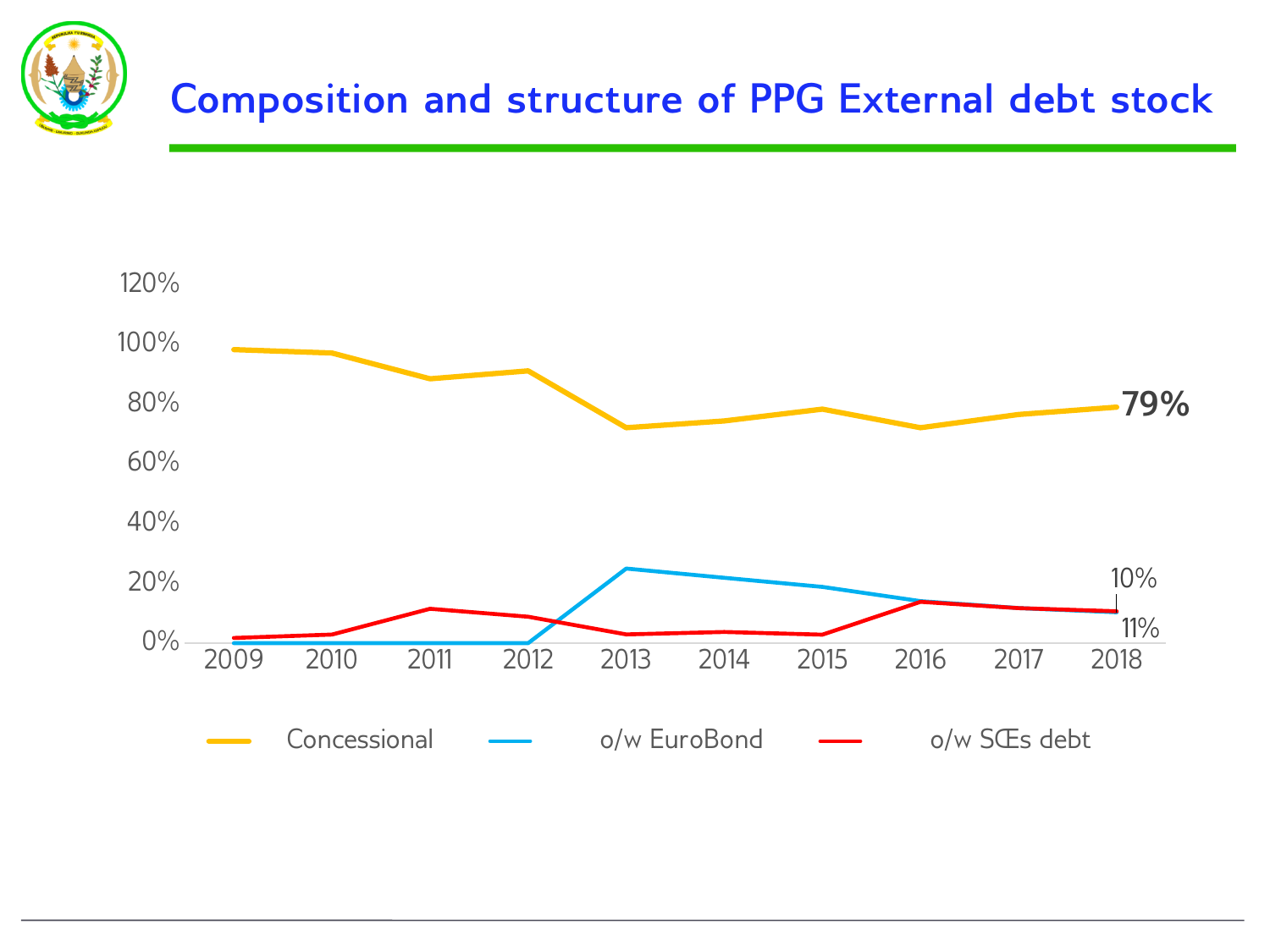

# Composition and structure of PPG External debt stock

### Chart

| Category |     Concessional |         o/w EuroBond |         o/w SOEs debt |
|---|---|---|---|
| 2009 | 0.9826555662290533 | 0.0 | 0.01734443377094674 |
| 2010 | 0.9712607772085468 | 0.0 | 0.028739222791453207 |
| 2011 | 0.8849748382458663 | 0.0 | 0.11502516175413371 |
| 2012 | 0.9115288011938035 | 0.0 | 0.0884711988061966 |
| 2013 | 0.7212348596311791 | 0.2496345773666864 | 0.029130563002134475 |
| 2014 | 0.7438866984930129 | 0.21866663949369225 | 0.0374466620132948 |
| 2015 | 0.7833352423229191 | 0.18824934512096606 | 0.028415412556114863 |
| 2016 | 0.7212469185261632 | 0.14055274474530913 | 0.1382003367285276 |
| 2017 | 0.7655103780974266 | 0.11731958541615473 | 0.1171700364864186 |
| 2018 | 0.7901298158869089 | 0.10321276620420214 | 0.10665741790888901 |